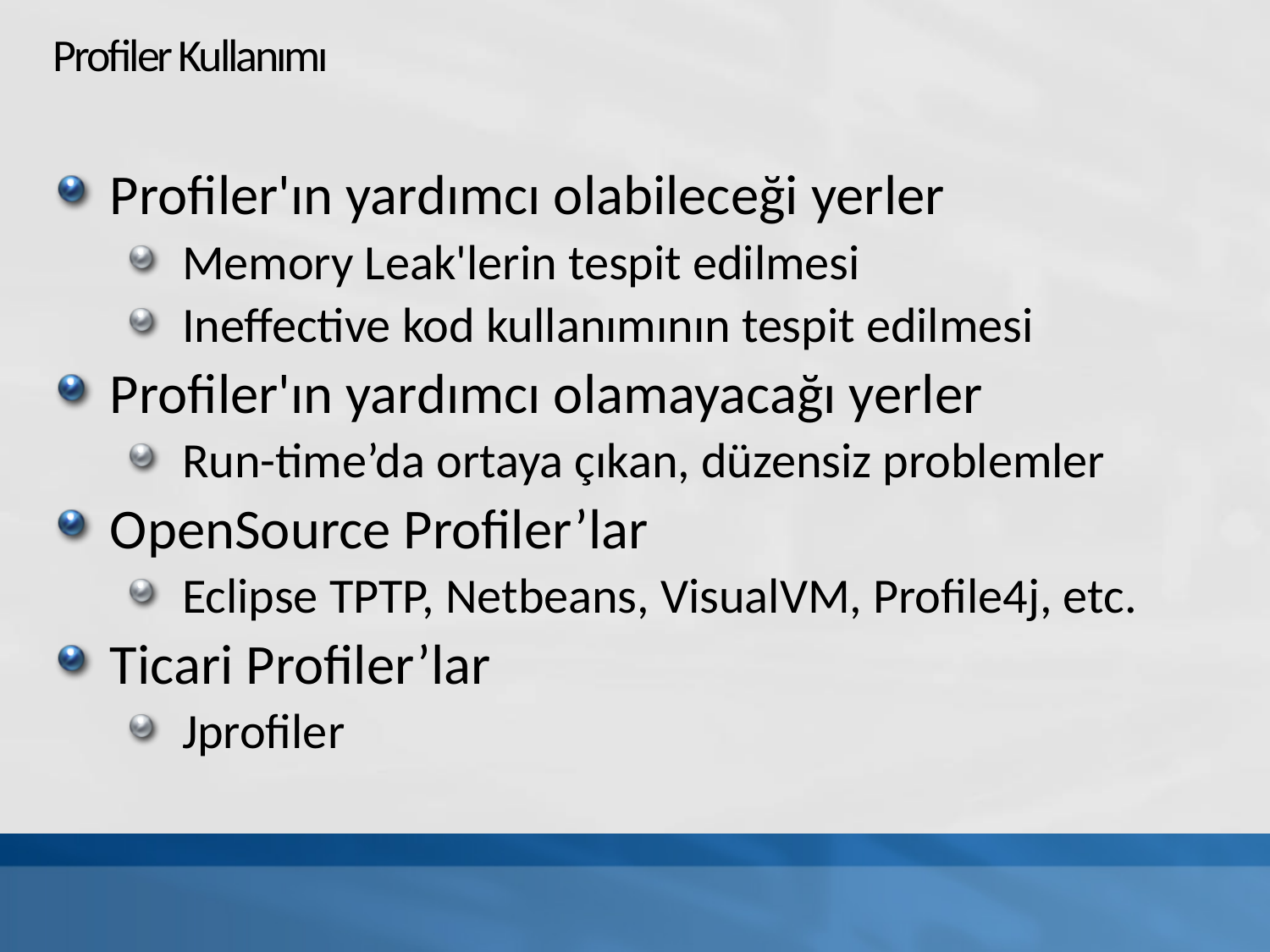

# Profiler Kullanımı
Profiler'ın yardımcı olabileceği yerler
Memory Leak'lerin tespit edilmesi
Ineffective kod kullanımının tespit edilmesi
Profiler'ın yardımcı olamayacağı yerler
Run-time’da ortaya çıkan, düzensiz problemler
OpenSource Profiler’lar
Eclipse TPTP, Netbeans, VisualVM, Profile4j, etc.
Ticari Profiler’lar
Jprofiler